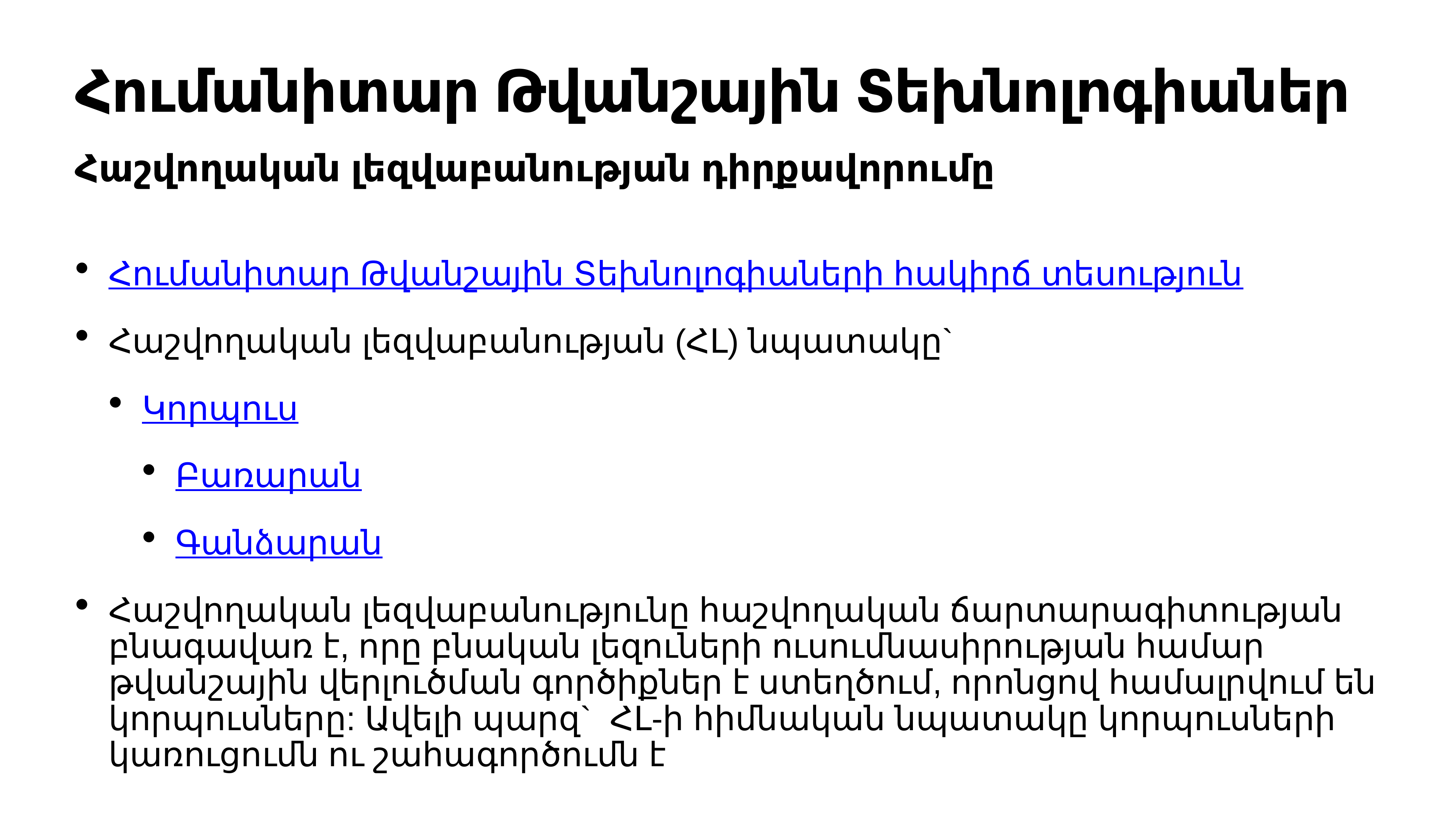

# Հումանիտար Թվանշային Տեխնոլոգիաներ
Հաշվողական լեզվաբանության դիրքավորումը
Հումանիտար Թվանշային Տեխնոլոգիաների հակիրճ տեսություն
Հաշվողական լեզվաբանության (ՀԼ) նպատակը`
Կորպուս
Բառարան
Գանձարան
Հաշվողական լեզվաբանությունը հաշվողական ճարտարագիտության բնագավառ է, որը բնական լեզուների ուսումնասիրության համար թվանշային վերլուծման գործիքներ է ստեղծում, որոնցով համալրվում են կորպուսները: Ավելի պարզ`  ՀԼ-ի հիմնական նպատակը կորպուսների կառուցումն ու շահագործումն է